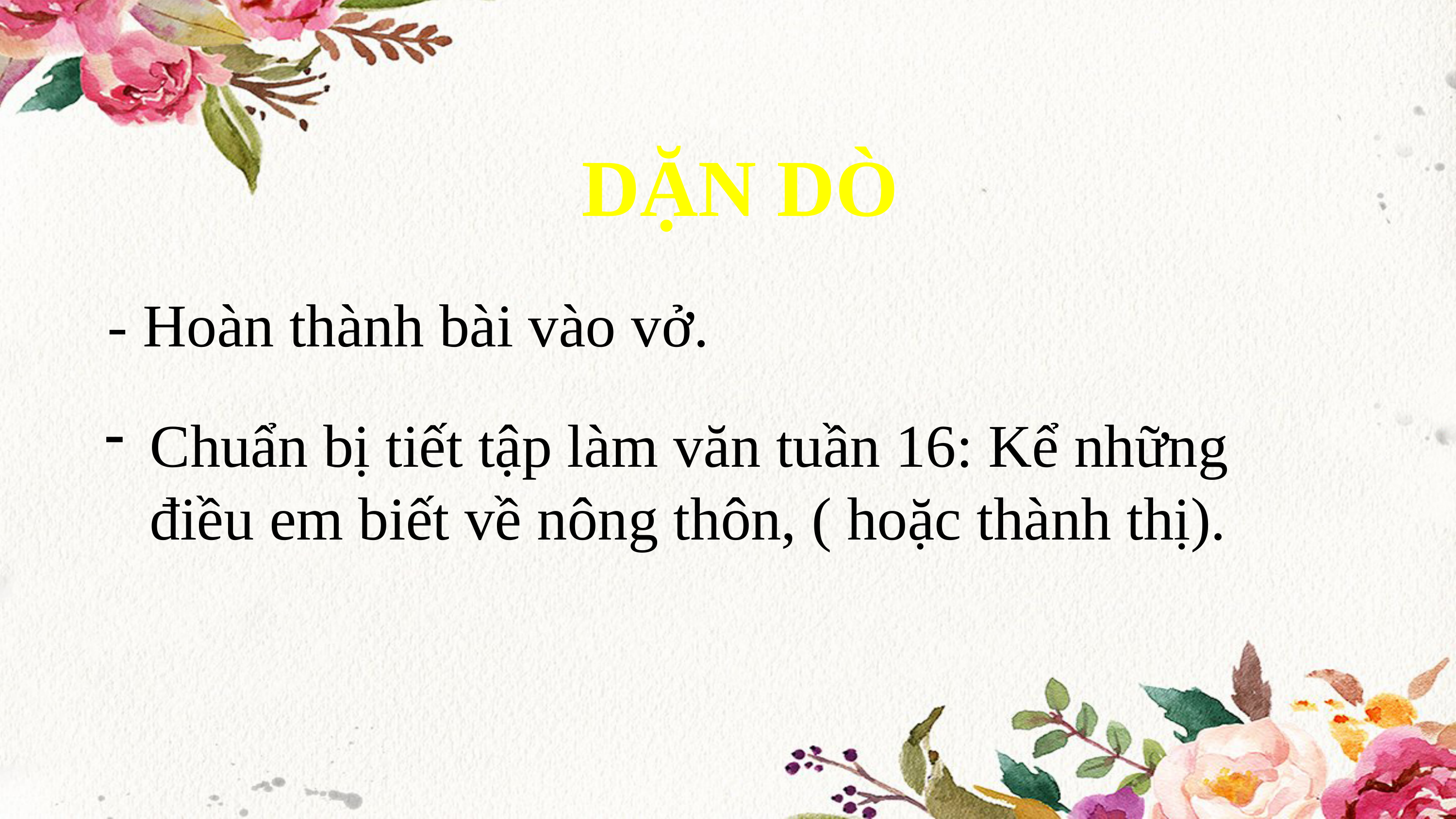

DẶN DÒ
- Hoàn thành bài vào vở.
Chuẩn bị tiết tập làm văn tuần 16: Kể những điều em biết về nông thôn, ( hoặc thành thị).